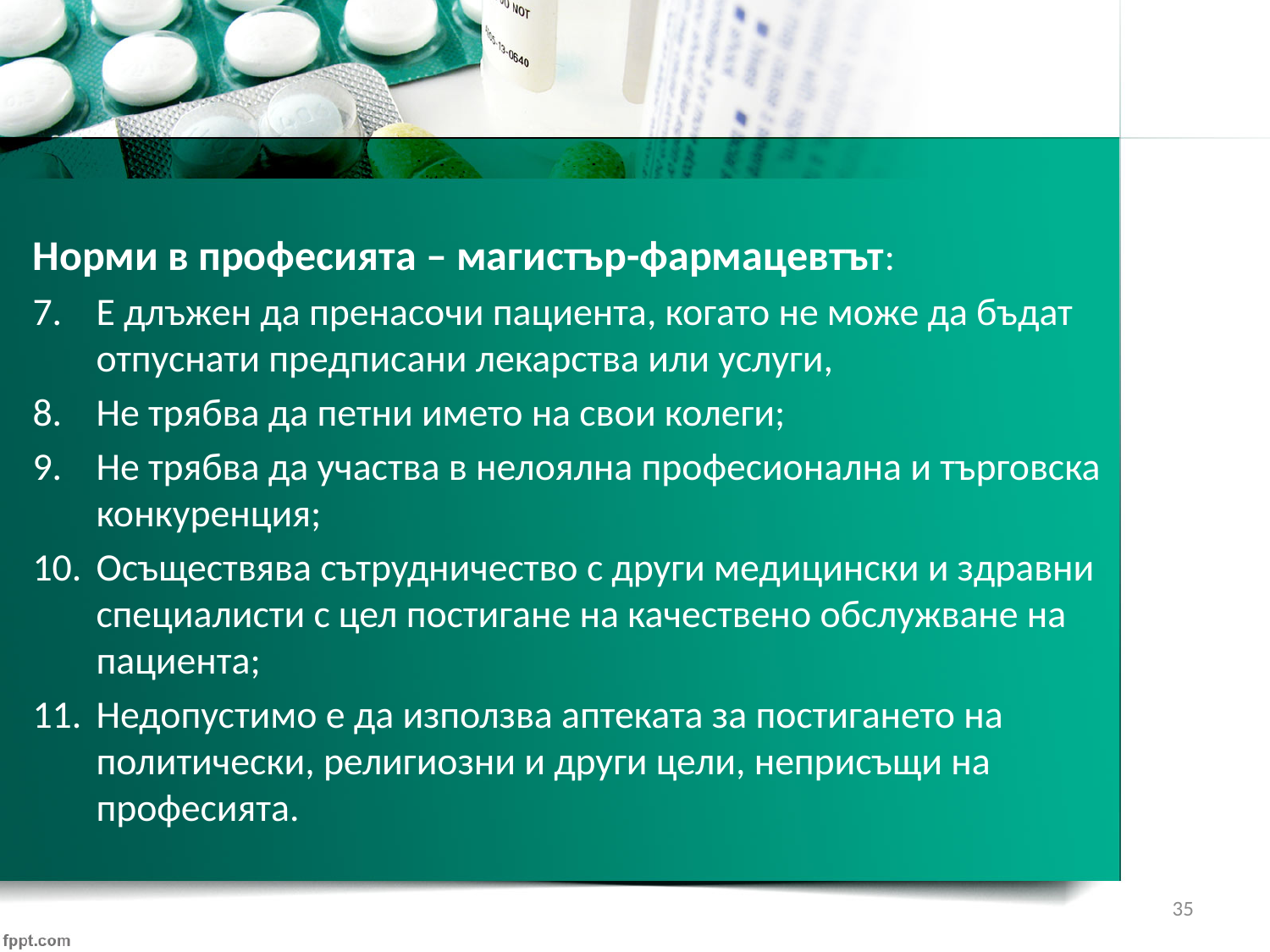

Норми в професията – магистър-фармацевтът:
Е длъжен да пренасочи пациента, когато не може да бъдат отпуснати предписани лекарства или услуги,
Не трябва да петни името на свои колеги;
Не трябва да участва в нелоялна професионална и търговска конкуренция;
Осъществява сътрудничество с други медицински и здравни специалисти с цел постигане на качествено обслужване на пациента;
Недопустимо е да използва аптеката за постигането на политически, религиозни и други цели, неприсъщи на професията.
35